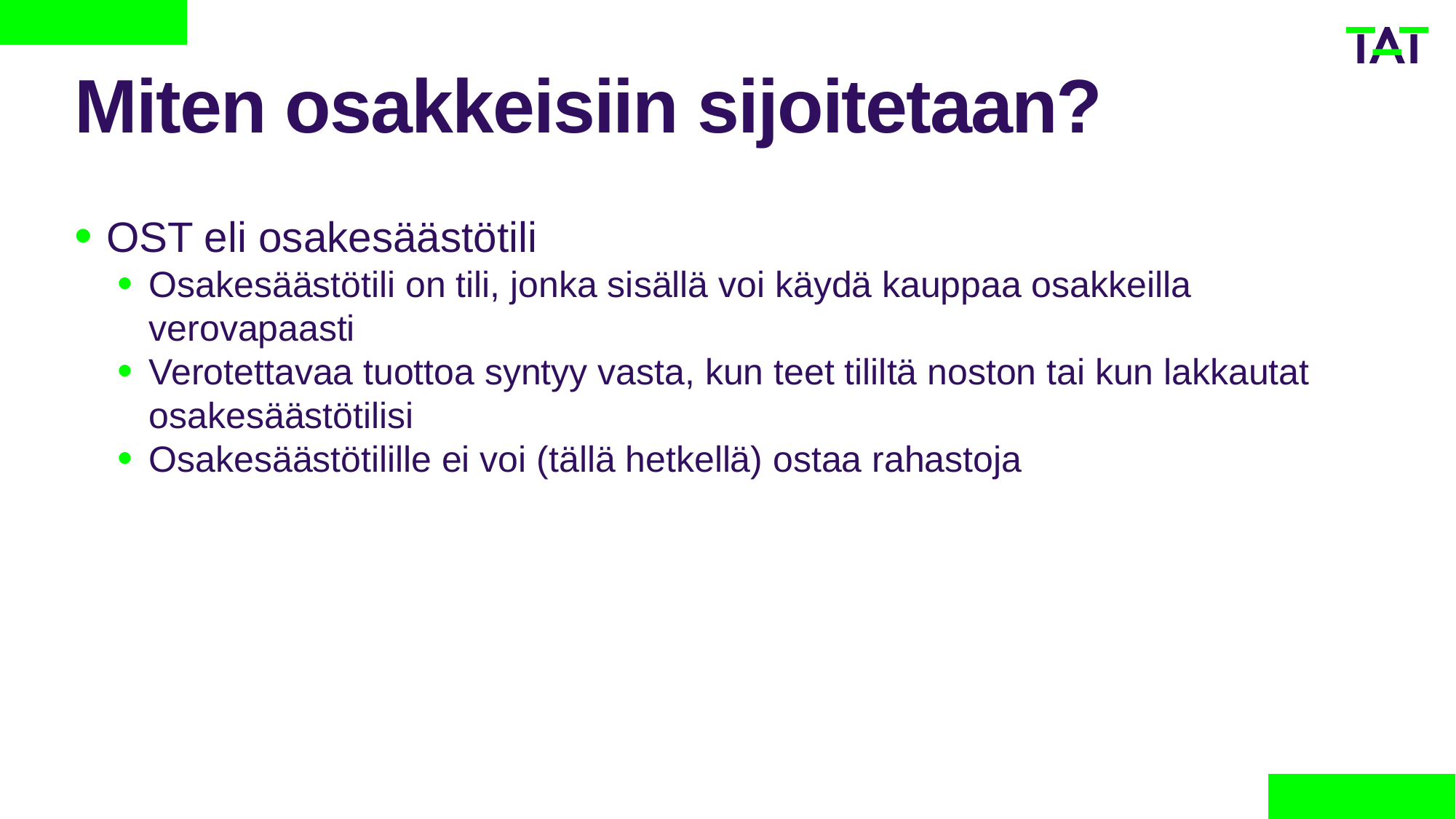

# Miten osakkeisiin sijoitetaan?
OST eli osakesäästötili
Osakesäästötili on tili, jonka sisällä voi käydä kauppaa osakkeilla verovapaasti
Verotettavaa tuottoa syntyy vasta, kun teet tililtä noston tai kun lakkautat osakesäästötilisi
Osakesäästötilille ei voi (tällä hetkellä) ostaa rahastoja